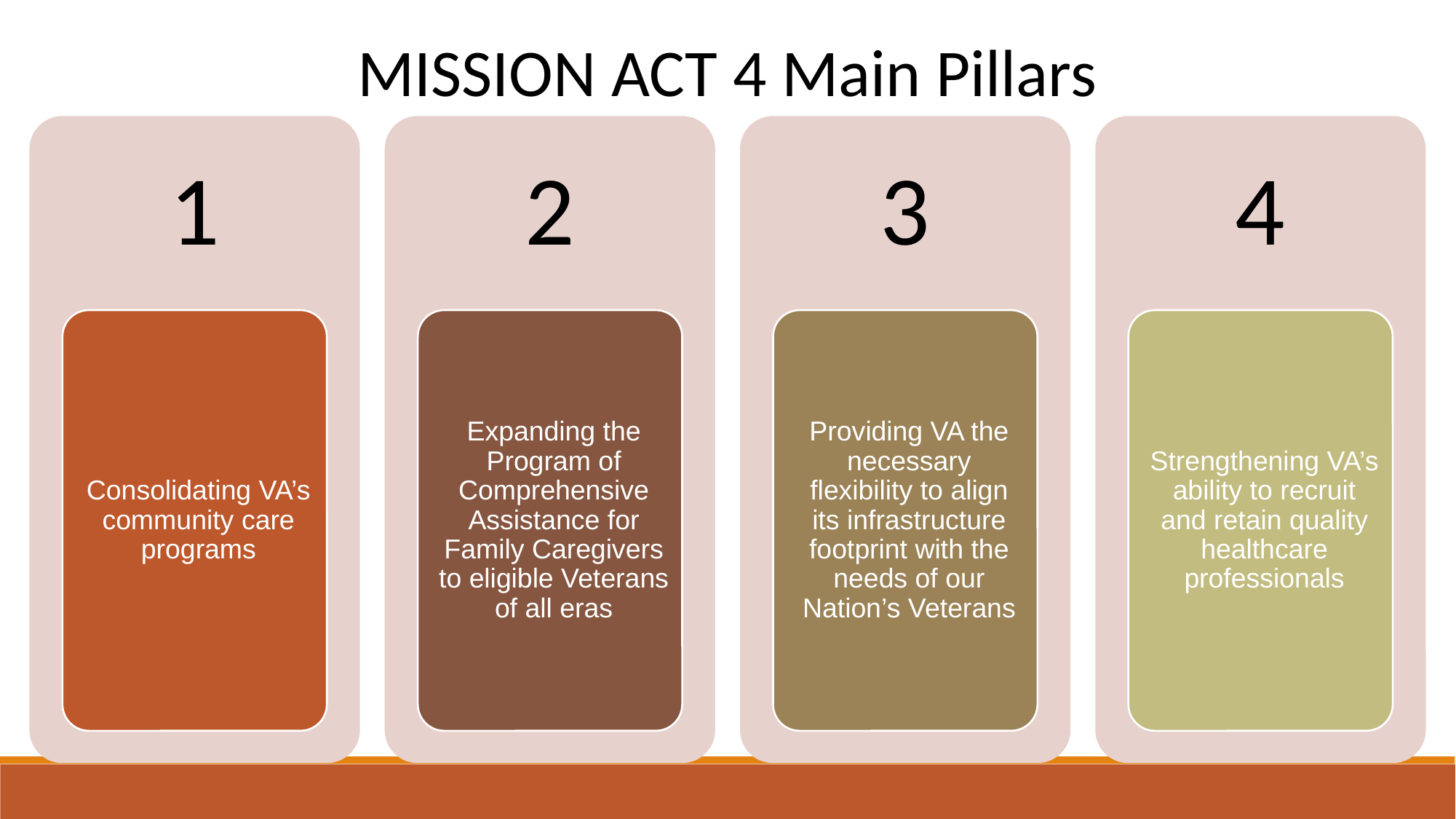

MISSION ACT 4 Main Pillars
1
Consolidating VA’s community care programs
2
Expanding the Program of Comprehensive Assistance for Family Caregivers to eligible Veterans of all eras
3
Providing VA the necessary flexibility to align its infrastructure footprint with the needs of our Nation’s Veterans
4
Strengthening VA’s ability to recruit and retain quality healthcare professionals